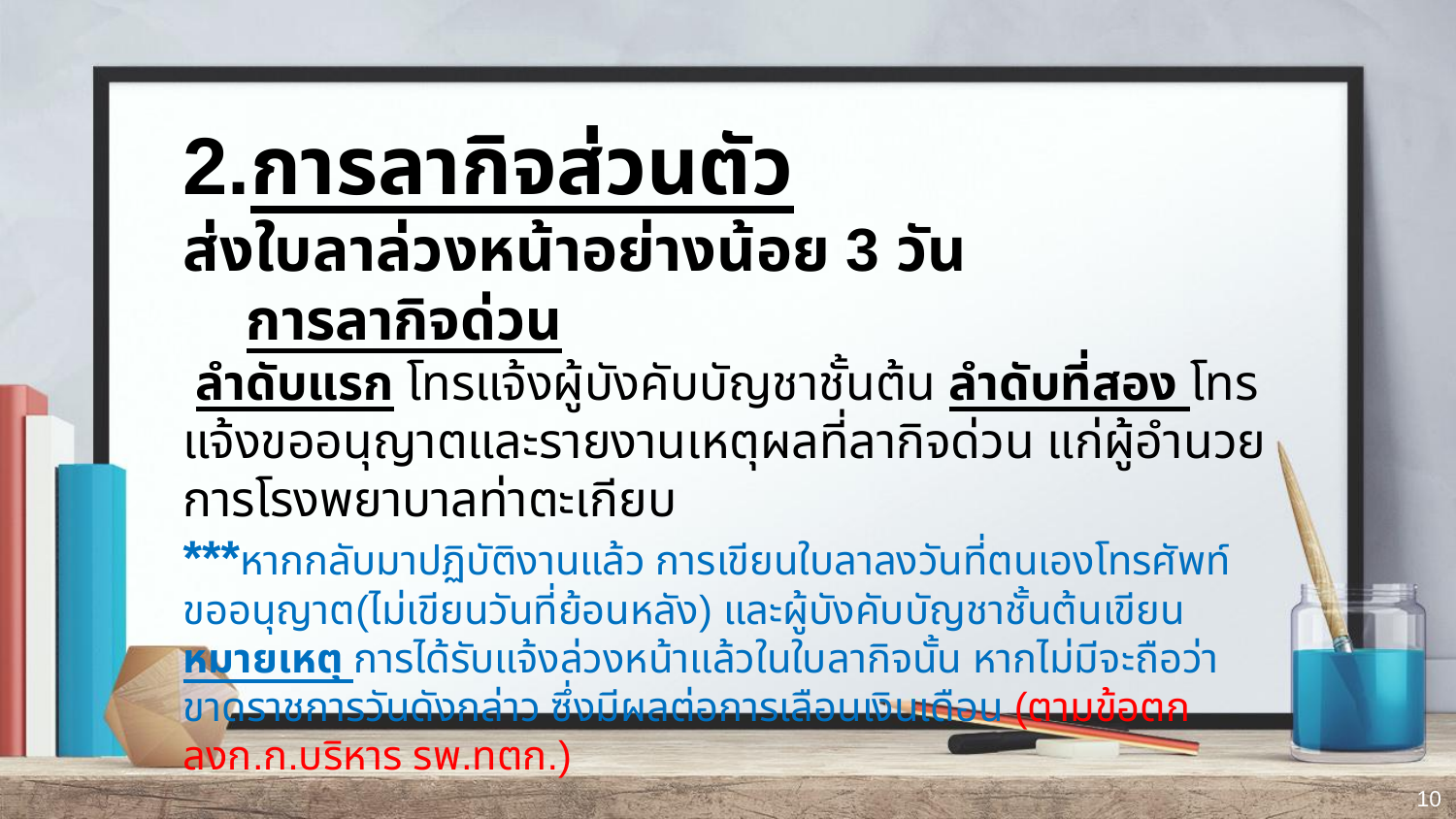

# 2.การลากิจส่วนตัว ส่งใบลาล่วงหน้าอย่างน้อย 3 วัน การลากิจด่วน ลำดับแรก โทรแจ้งผู้บังคับบัญชาชั้นต้น ลำดับที่สอง โทรแจ้งขออนุญาตและรายงานเหตุผลที่ลากิจด่วน แก่ผู้อำนวยการโรงพยาบาลท่าตะเกียบ ***หากกลับมาปฏิบัติงานแล้ว การเขียนใบลาลงวันที่ตนเองโทรศัพท์ขออนุญาต(ไม่เขียนวันที่ย้อนหลัง) และผู้บังคับบัญชาชั้นต้นเขียนหมายเหตุ การได้รับแจ้งล่วงหน้าแล้วในใบลากิจนั้น หากไม่มีจะถือว่าขาดราชการวันดังกล่าว ซึ่งมีผลต่อการเลือนเงินเดือน (ตามข้อตกลงก.ก.บริหาร รพ.ทตก.)
10